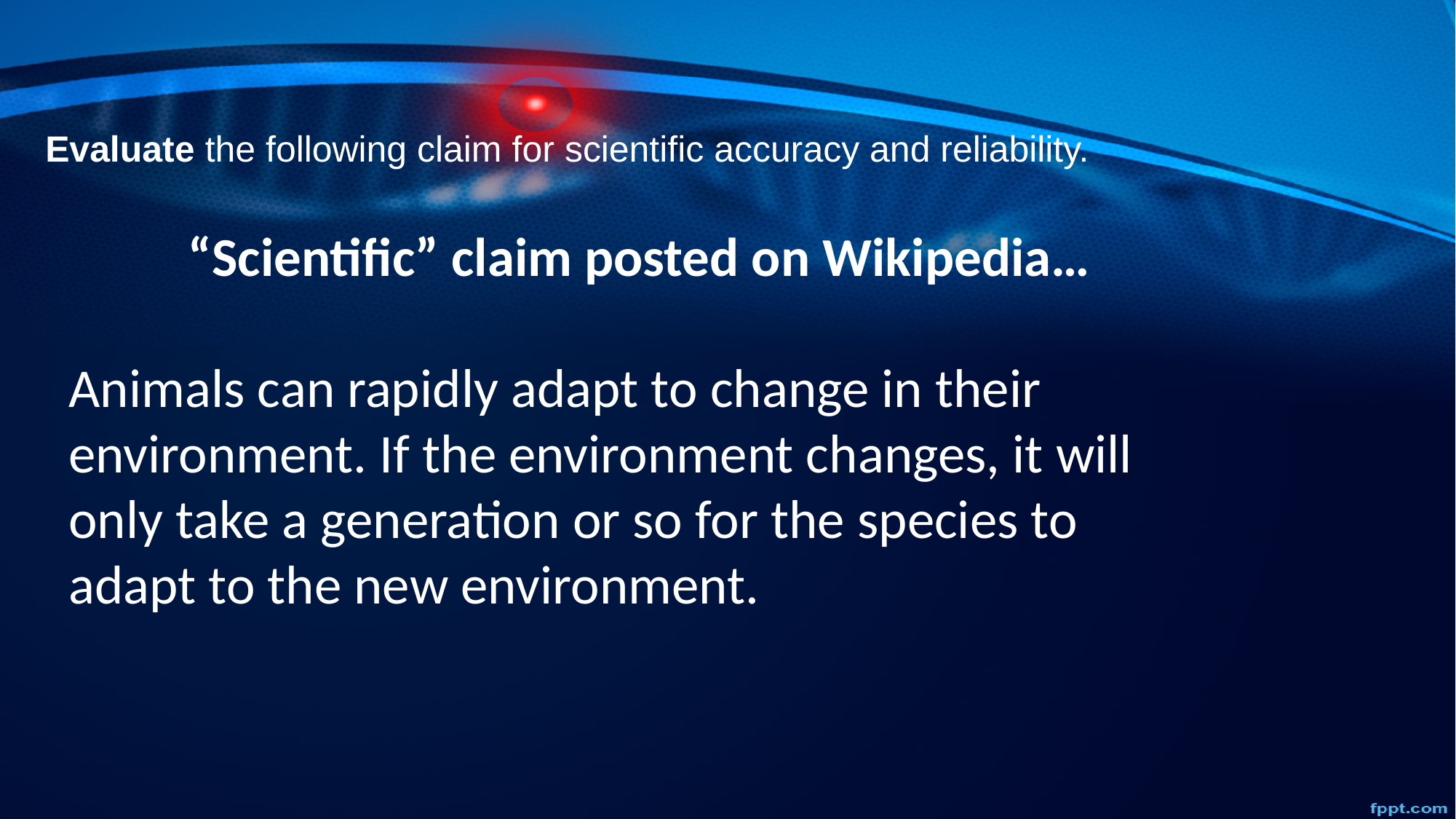

Evaluate the following claim for scientific accuracy and reliability.
“Scientific” claim posted on Wikipedia…

Animals can rapidly adapt to change in their environment. If the environment changes, it will only take a generation or so for the species to adapt to the new environment.